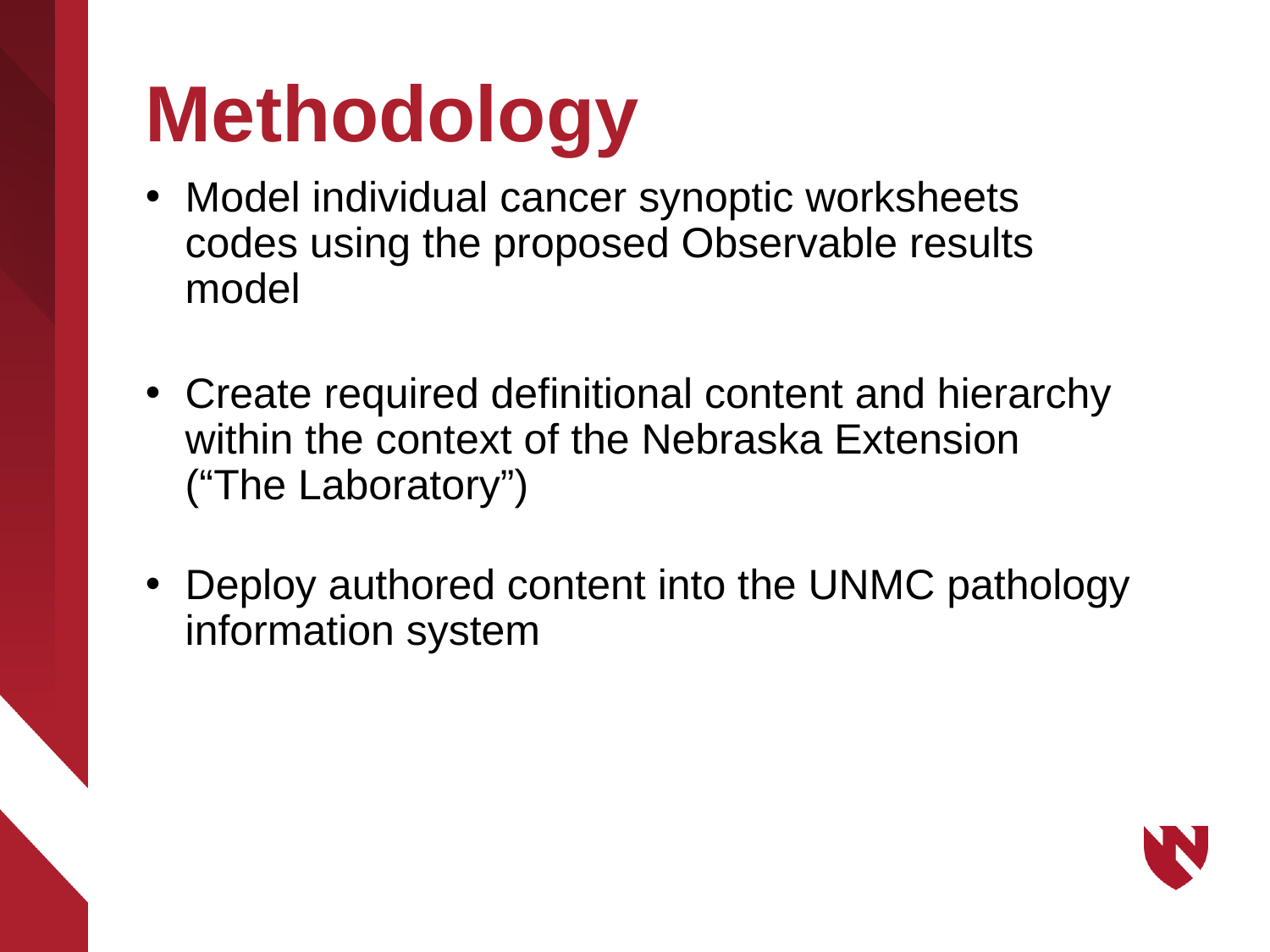

# Methodology
Model individual cancer synoptic worksheets codes using the proposed Observable results model
Create required definitional content and hierarchy within the context of the Nebraska Extension (“The Laboratory”)
Deploy authored content into the UNMC pathology information system